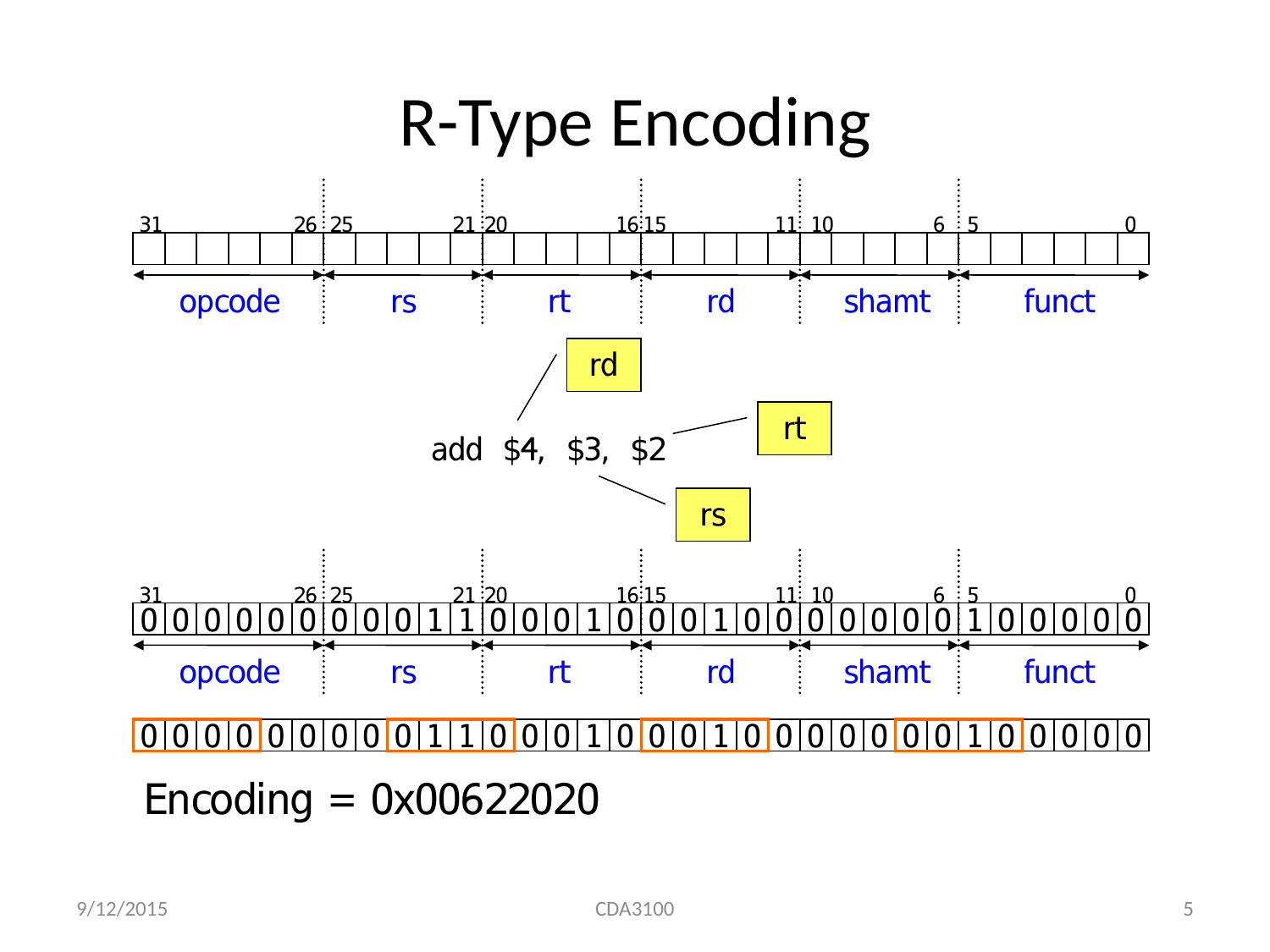

# R-Type Encoding

31
26
25
21
20
16
15
11
10
6
 5
0

opcode

rs

rt

rd

shamt

funct
rd
rt
 add  $4,  $3,  $2
rs

31
26
25
21
20
16
15
11
10
6
 5
0
0
0
0
0
0
0
0
0
0
1
1
0
0
0
1
0
0
0
1
0
0
0
0
0
0
0
1
0
0
0
0
0

opcode

rs

rt

rd

shamt

funct
0

0
0
0
0
0
0
0
0

1
1
0
0
0
1
0
0

0
1
0
0
0
0
0
0

0
1
0
0
0
0
0
Encoding = 0x00622020
9/12/2015
CDA3100
5